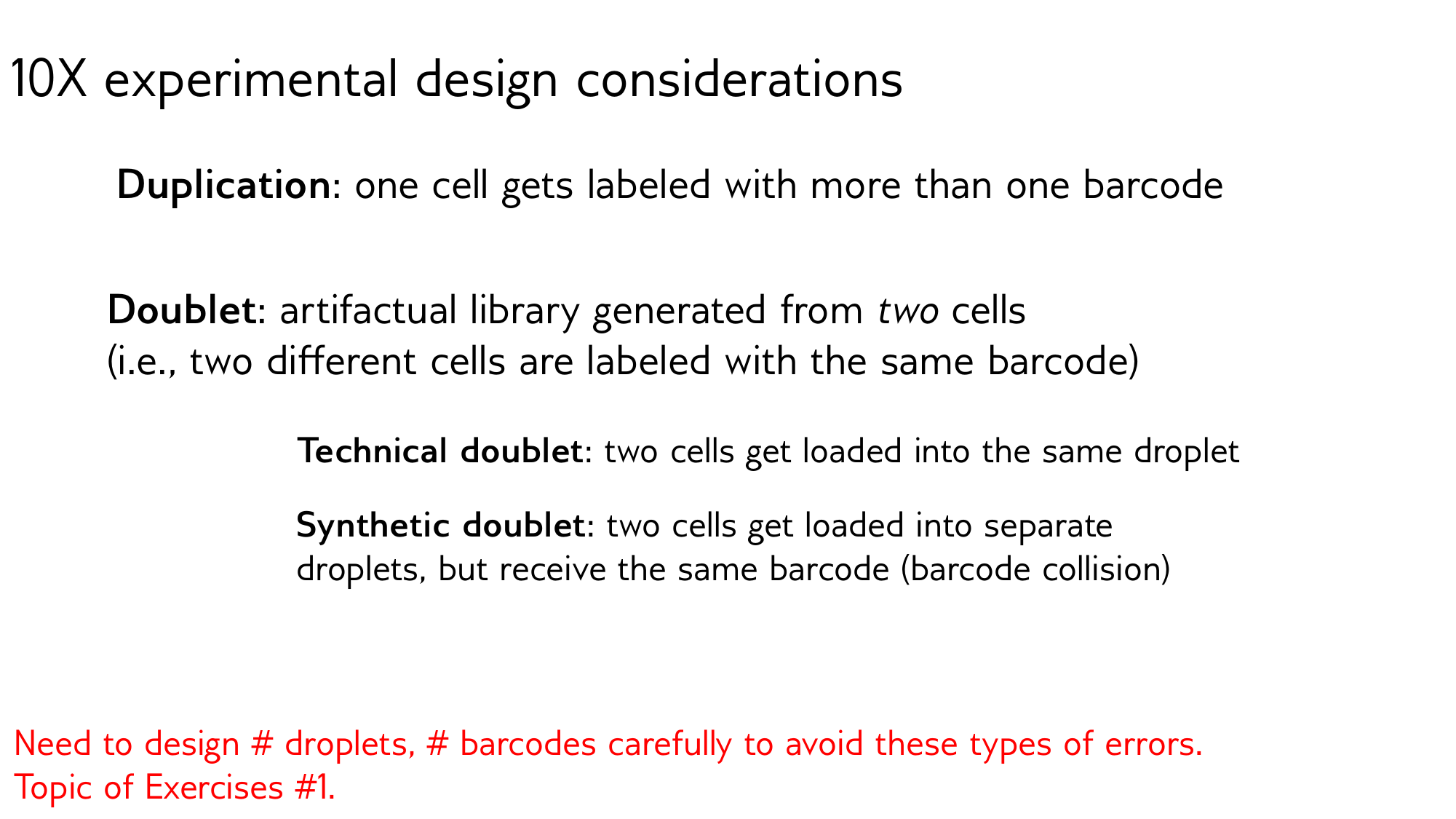

# 10X experimental design considerations
Duplication: one cell gets labeled with more than one barcode
Doublet: artifactual library generated from two cells
(i.e., two different cells are labeled with the same barcode)
Technical doublet: two cells get loaded into the same droplet
Synthetic doublet: two cells get loaded into separate droplets, but receive the same barcode (barcode collision)
Need to design # droplets, # barcodes carefully to avoid these types of errors.
Topic of Exercises #1.